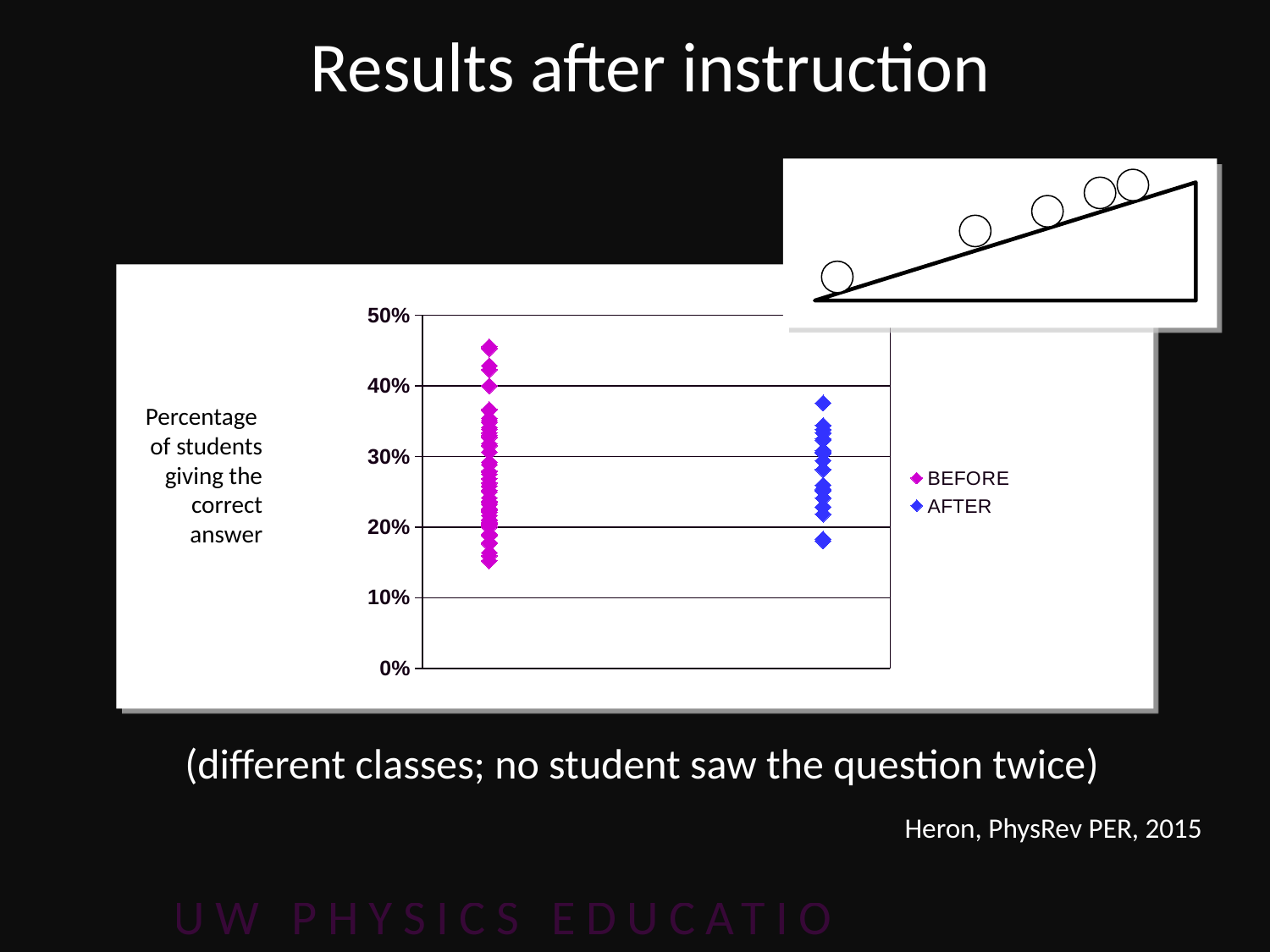

# Results after instruction

### Chart

| Category |  |  |
|---|---|---|
Percentage  of students giving the correct answer
(different classes; no student saw the question twice)
Heron, PhysRev PER, 2015